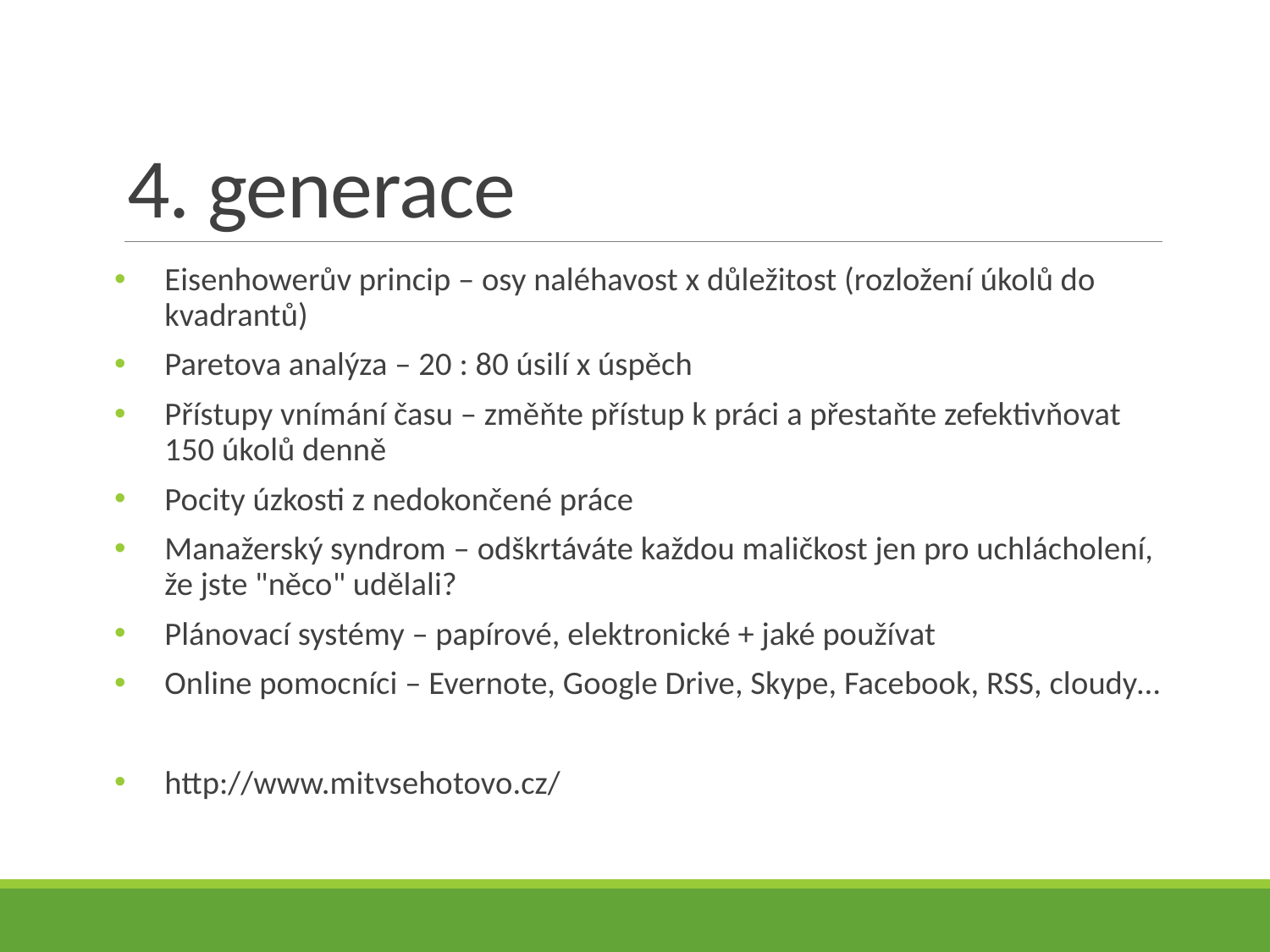

# 4. generace
Eisenhowerův princip – osy naléhavost x důležitost (rozložení úkolů do kvadrantů)
Paretova analýza – 20 : 80 úsilí x úspěch
Přístupy vnímání času – změňte přístup k práci a přestaňte zefektivňovat 150 úkolů denně
Pocity úzkosti z nedokončené práce
Manažerský syndrom – odškrtáváte každou maličkost jen pro uchlácholení, že jste "něco" udělali?
Plánovací systémy – papírové, elektronické + jaké používat
Online pomocníci – Evernote, Google Drive, Skype, Facebook, RSS, cloudy…

http://www.mitvsehotovo.cz/